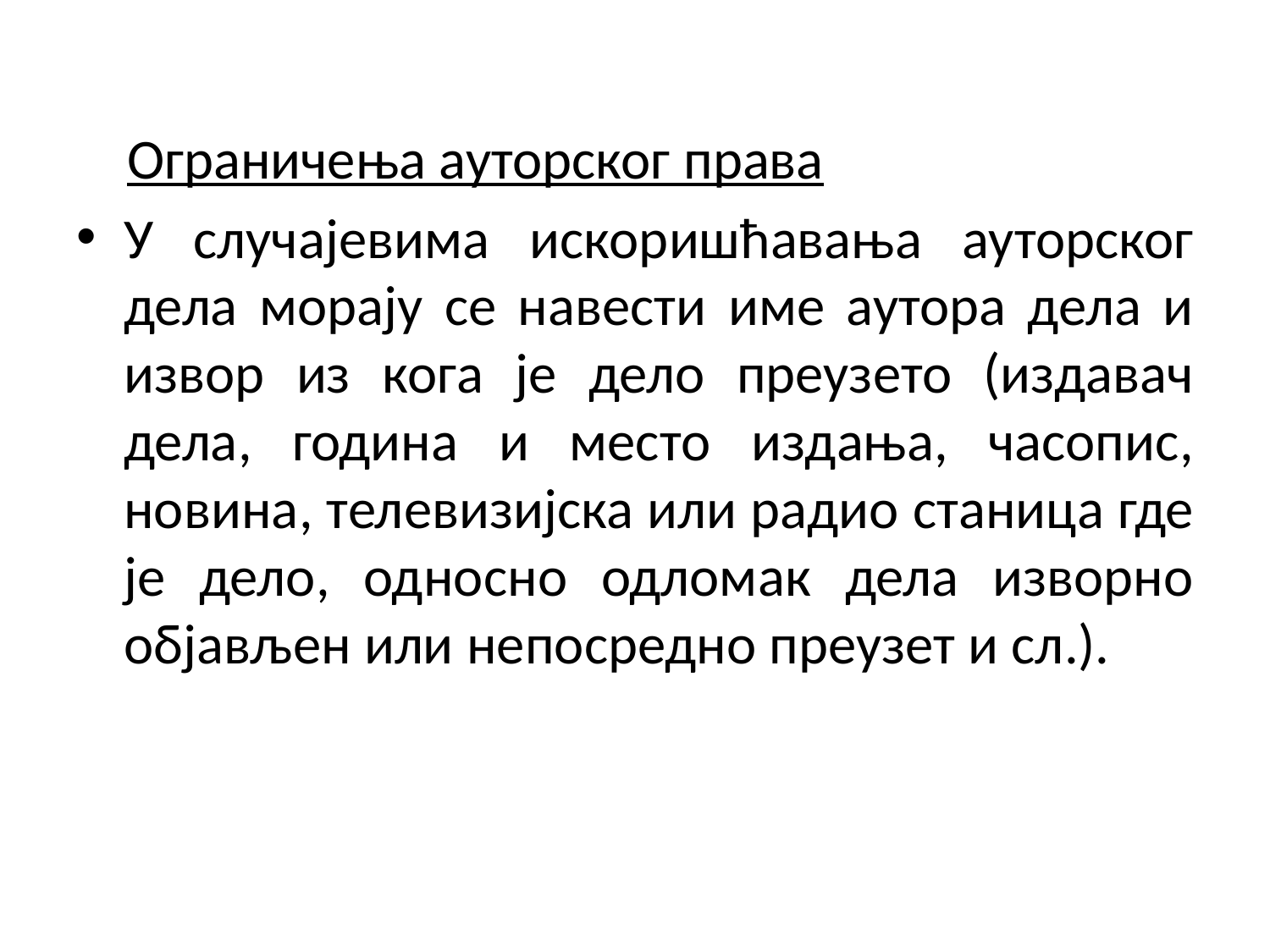

Ограничења ауторског права
У случајевима искоришћавања ауторског дела морају се навести име аутора дела и извор из кога је дело преузето (издавач дела, година и место издања, часопис, новина, телевизијска или радио станица где је дело, односно одломак дела изворно објављен или непосредно преузет и сл.).